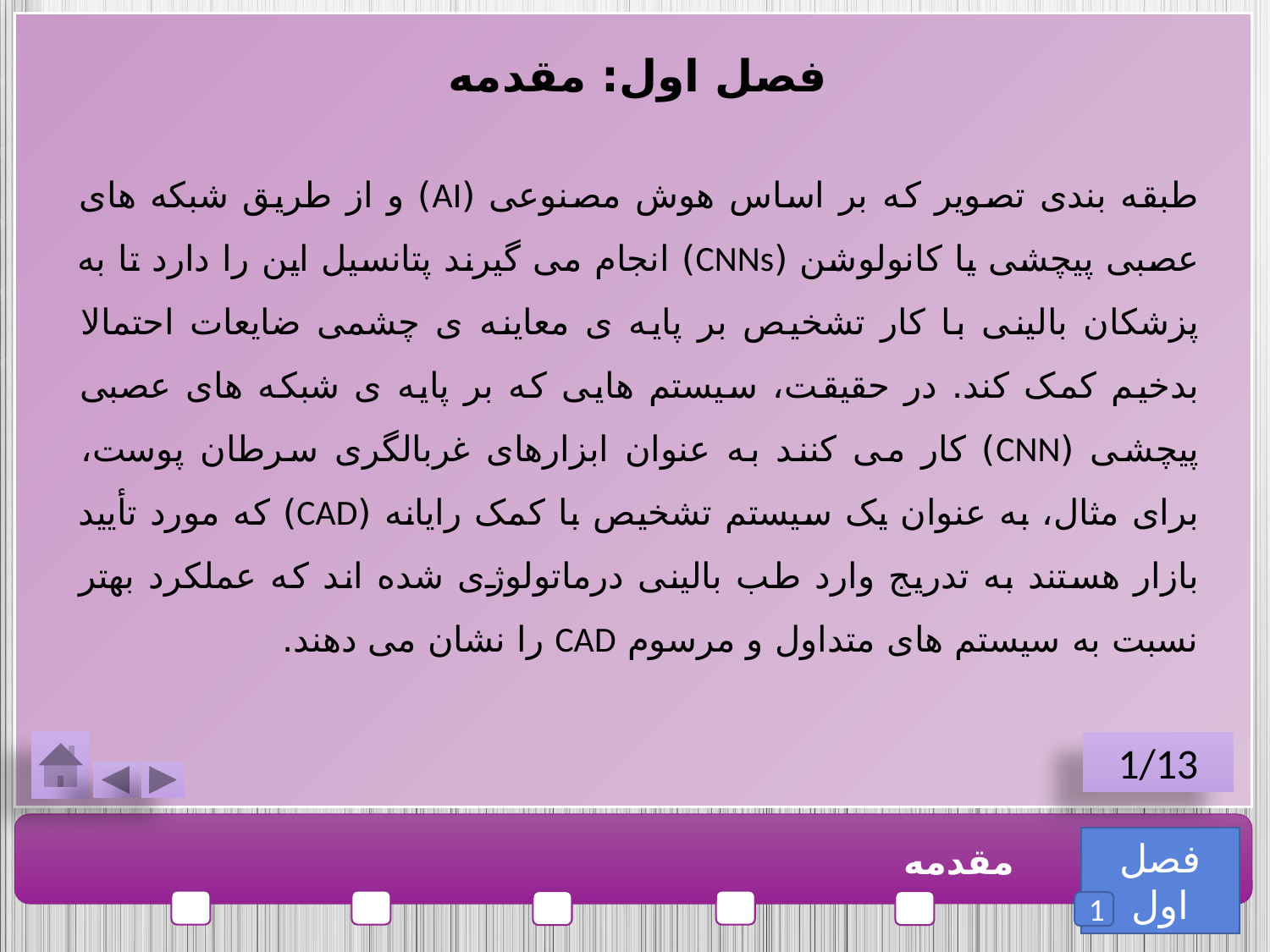

فصل اول: مقدمه

طبقه بندی تصویر که بر اساس هوش مصنوعی (AI) و از طریق شبکه های عصبی پیچشی یا کانولوشن (CNNs) انجام می گیرند پتانسیل این را دارد تا به پزشکان بالینی با کار تشخیص بر پایه ی معاینه ی چشمی ضایعات احتمالا بدخیم کمک کند. در حقیقت، سیستم هایی که بر پایه ی شبکه های عصبی پیچشی (CNN) کار می کنند به عنوان ابزارهای غربالگری سرطان پوست، برای مثال، به عنوان یک سیستم تشخیص با کمک رایانه (CAD) که مورد تأیید بازار هستند به تدریج وارد طب بالینی درماتولوژی شده اند که عملکرد بهتر نسبت به سیستم های متداول و مرسوم CAD را نشان می دهند.

1/13

فصل اول
مقدمه

1